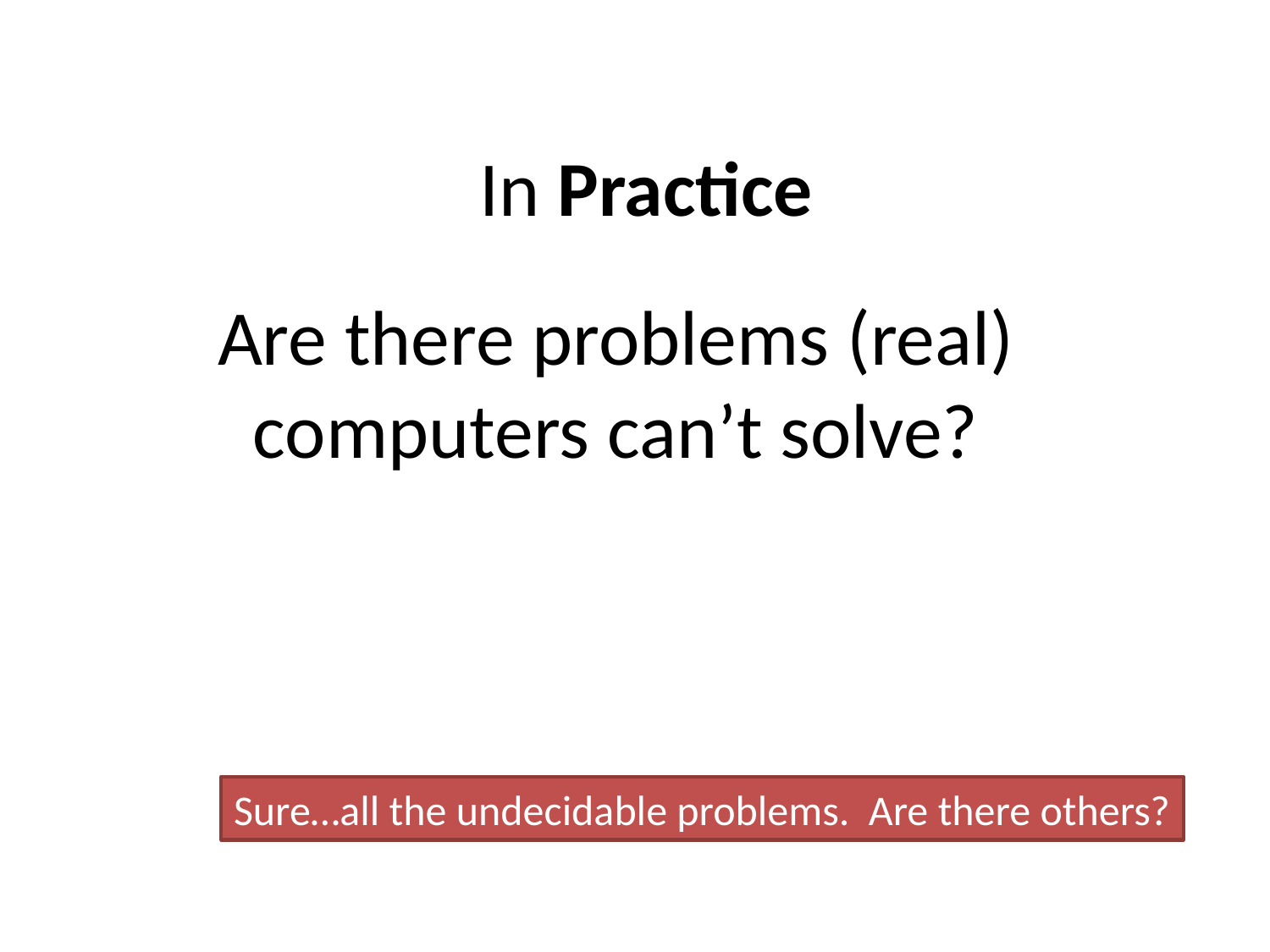

In Practice
# Are there problems (real) computers can’t solve?
Sure…all the undecidable problems.  Are there others?